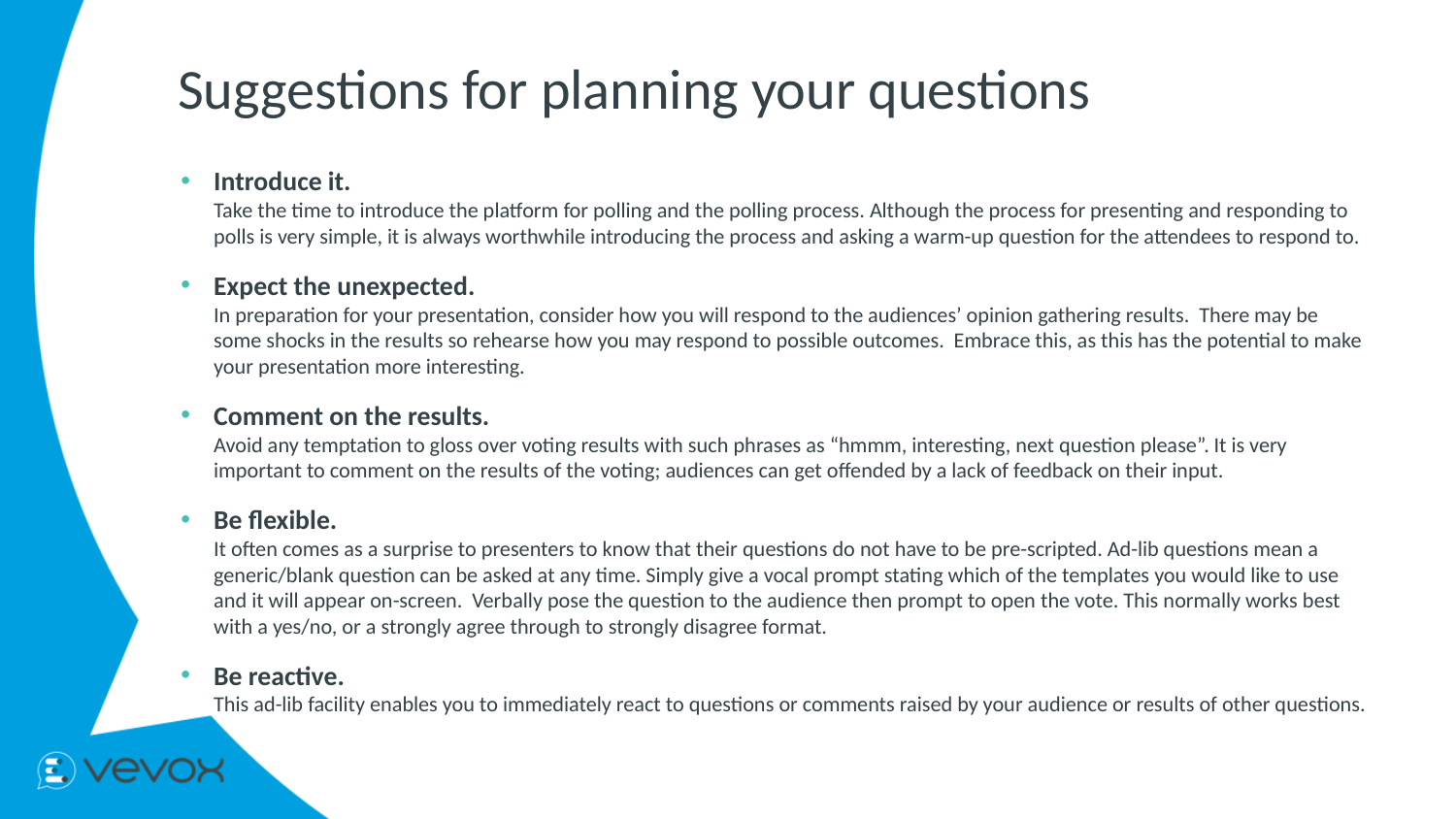

# Suggestions for planning your questions
Introduce it.
Take the time to introduce the platform for polling and the polling process. Although the process for presenting and responding to polls is very simple, it is always worthwhile introducing the process and asking a warm-up question for the attendees to respond to.
Expect the unexpected.
In preparation for your presentation, consider how you will respond to the audiences’ opinion gathering results.  There may be some shocks in the results so rehearse how you may respond to possible outcomes.  Embrace this, as this has the potential to make your presentation more interesting.
Comment on the results.
Avoid any temptation to gloss over voting results with such phrases as “hmmm, interesting, next question please”. It is very important to comment on the results of the voting; audiences can get offended by a lack of feedback on their input.
Be flexible.
It often comes as a surprise to presenters to know that their questions do not have to be pre-scripted. Ad-lib questions mean a generic/blank question can be asked at any time. Simply give a vocal prompt stating which of the templates you would like to use and it will appear on-screen.  Verbally pose the question to the audience then prompt to open the vote. This normally works best with a yes/no, or a strongly agree through to strongly disagree format.
Be reactive.
This ad-lib facility enables you to immediately react to questions or comments raised by your audience or results of other questions.